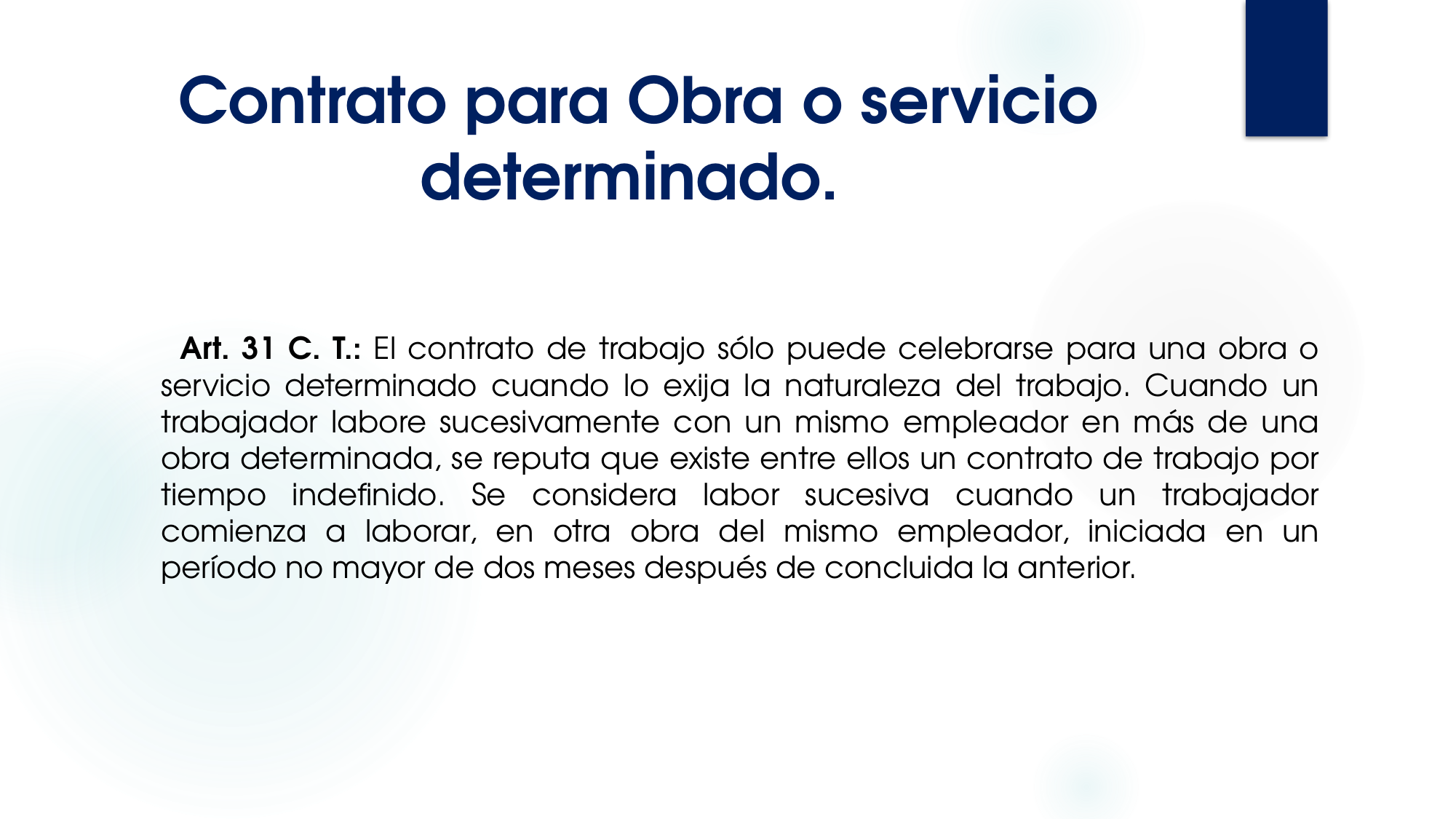

# Contrato para Obra o servicio determinado.

     Art. 31 C. T.: El contrato de trabajo sólo puede celebrarse para una obra o servicio determinado cuando lo exija la naturaleza del trabajo. Cuando un trabajador labore sucesivamente con un mismo empleador en más de una obra determinada, se reputa que existe entre ellos un contrato de trabajo por tiempo indefinido. Se considera labor sucesiva cuando un trabajador comienza a laborar, en otra obra del mismo empleador, iniciada en un período no mayor de dos meses después de concluida la anterior.